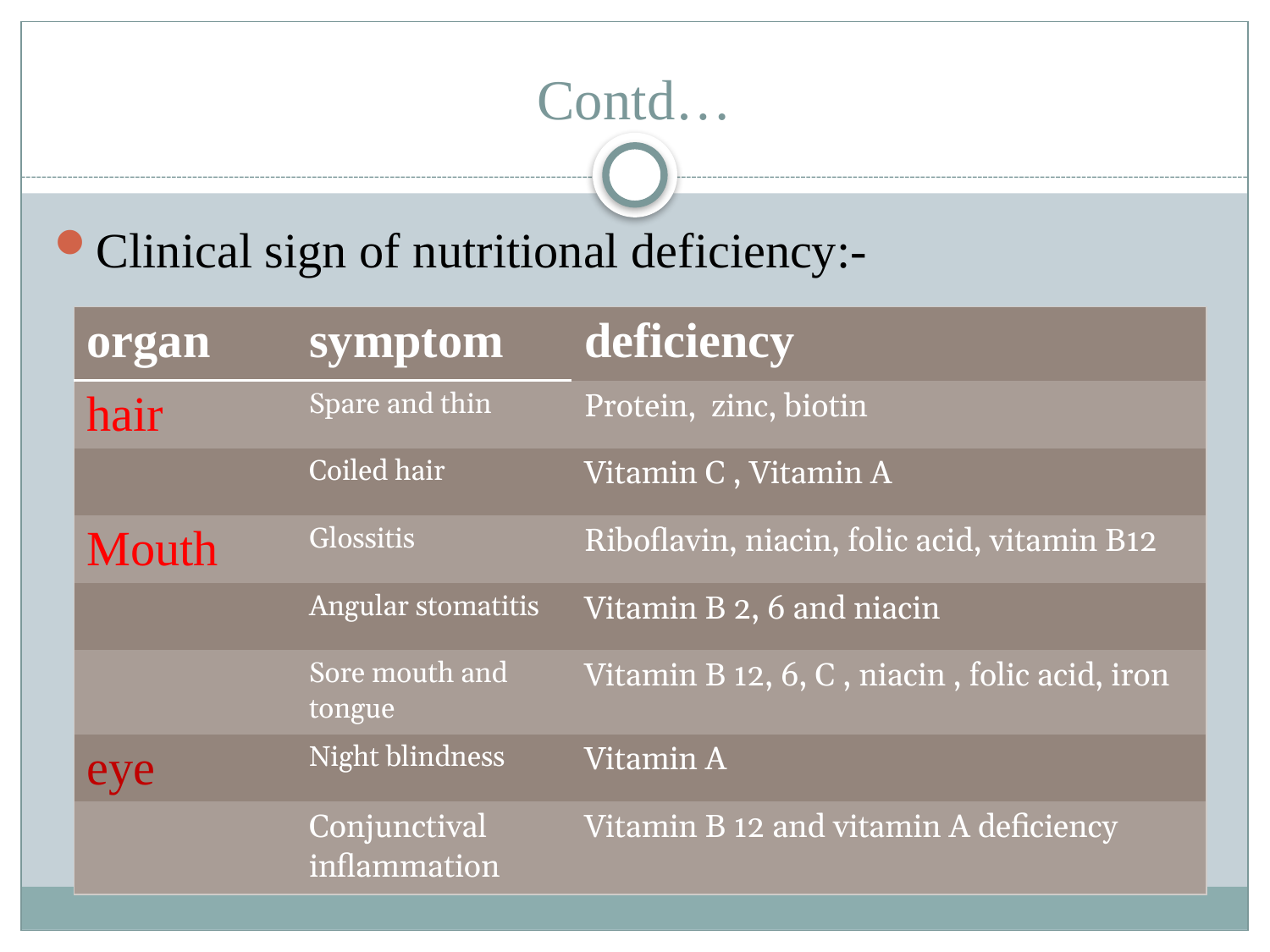

# Contd…
Clinical sign of nutritional deficiency:-

| organ | symptom | deficiency |
| --- | --- | --- |
| hair | Spare and thin | Protein, zinc, biotin |
|  | Coiled hair | Vitamin C , Vitamin A |
| Mouth | Glossitis | Riboflavin, niacin, folic acid, vitamin B12 |
|  | Angular stomatitis | Vitamin B 2, 6 and niacin |
|  | Sore mouth and tongue | Vitamin B 12, 6, C , niacin , folic acid, iron |
| eye | Night blindness | Vitamin A |
|  | Conjunctival inflammation | Vitamin B 12 and vitamin A deficiency |